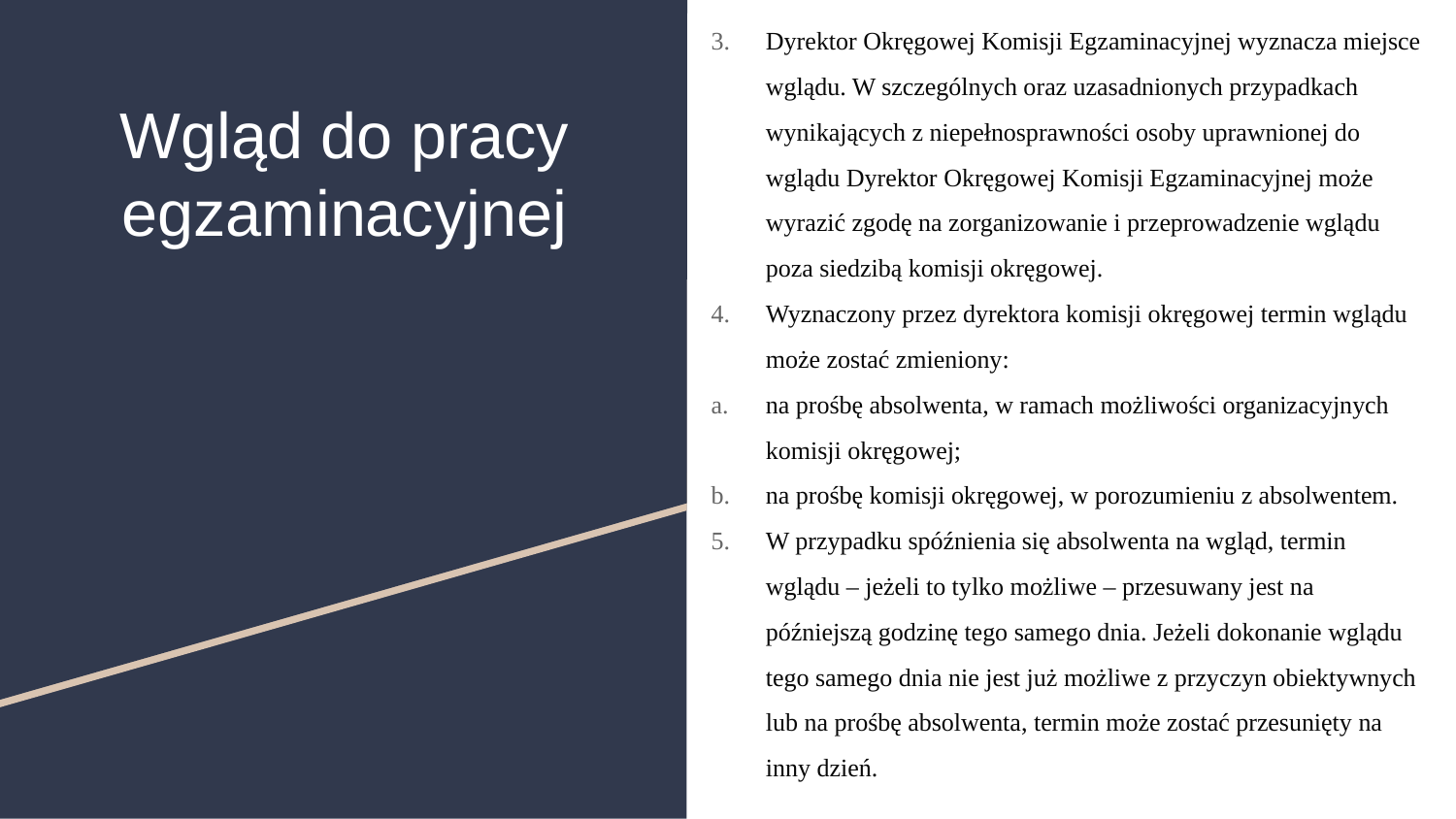

Dyrektor Okręgowej Komisji Egzaminacyjnej wyznacza miejsce wglądu. W szczególnych oraz uzasadnionych przypadkach wynikających z niepełnosprawności osoby uprawnionej do wglądu Dyrektor Okręgowej Komisji Egzaminacyjnej może wyrazić zgodę na zorganizowanie i przeprowadzenie wglądu poza siedzibą komisji okręgowej.
Wyznaczony przez dyrektora komisji okręgowej termin wglądu może zostać zmieniony:
na prośbę absolwenta, w ramach możliwości organizacyjnych komisji okręgowej;
na prośbę komisji okręgowej, w porozumieniu z absolwentem.
W przypadku spóźnienia się absolwenta na wgląd, termin wglądu – jeżeli to tylko możliwe – przesuwany jest na późniejszą godzinę tego samego dnia. Jeżeli dokonanie wglądu tego samego dnia nie jest już możliwe z przyczyn obiektywnych lub na prośbę absolwenta, termin może zostać przesunięty na inny dzień.

# Wgląd do pracy egzaminacyjnej